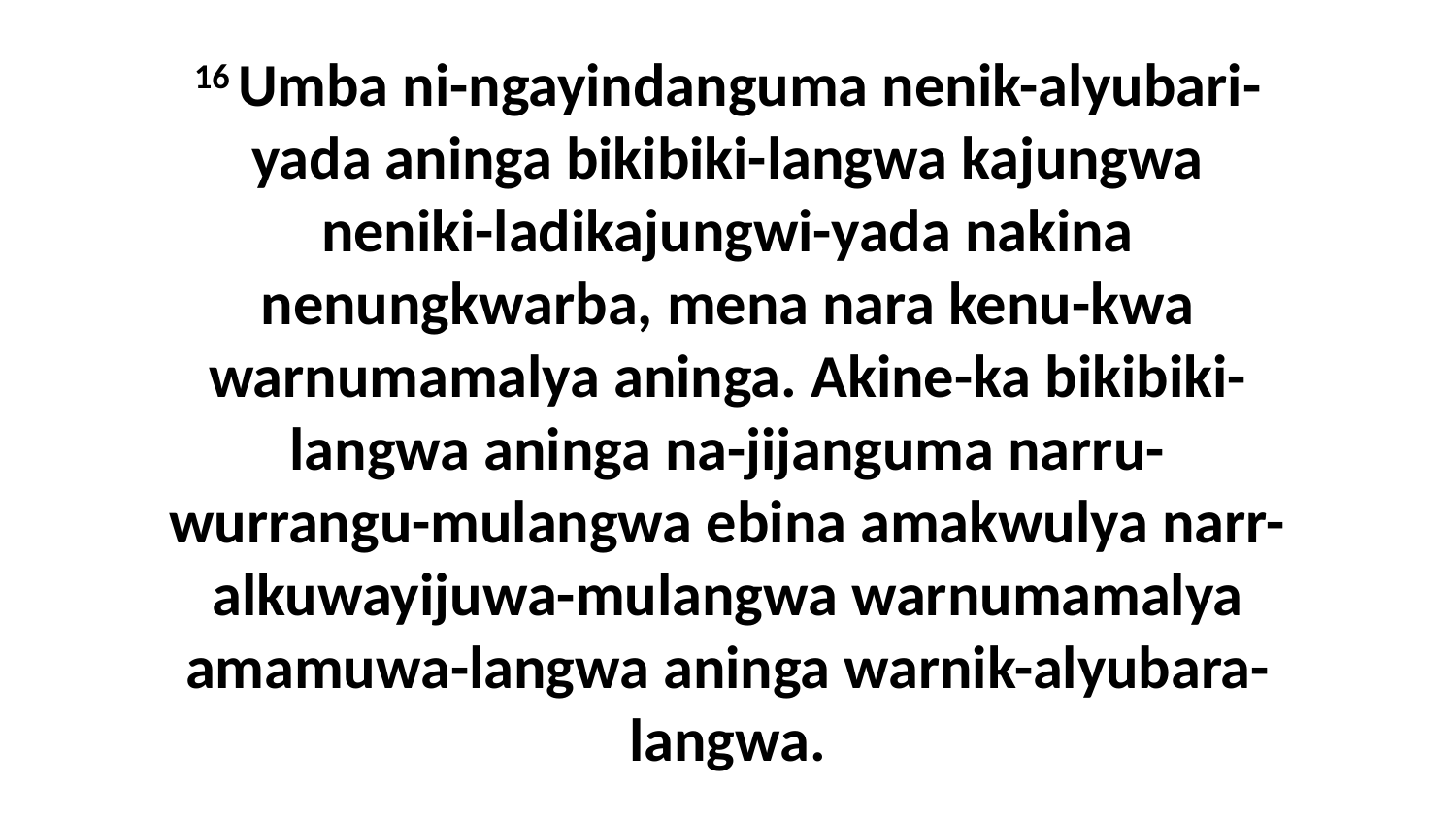

16 Umba ni-ngayindanguma nenik-alyubari-yada aninga bikibiki-langwa kajungwa neniki-ladikajungwi-yada nakina nenungkwarba, mena nara kenu-kwa warnumamalya aninga. Akine-ka bikibiki-langwa aninga na-jijanguma narru-wurrangu-mulangwa ebina amakwulya narr-alkuwayijuwa-mulangwa warnumamalya amamuwa-langwa aninga warnik-alyubara-langwa.